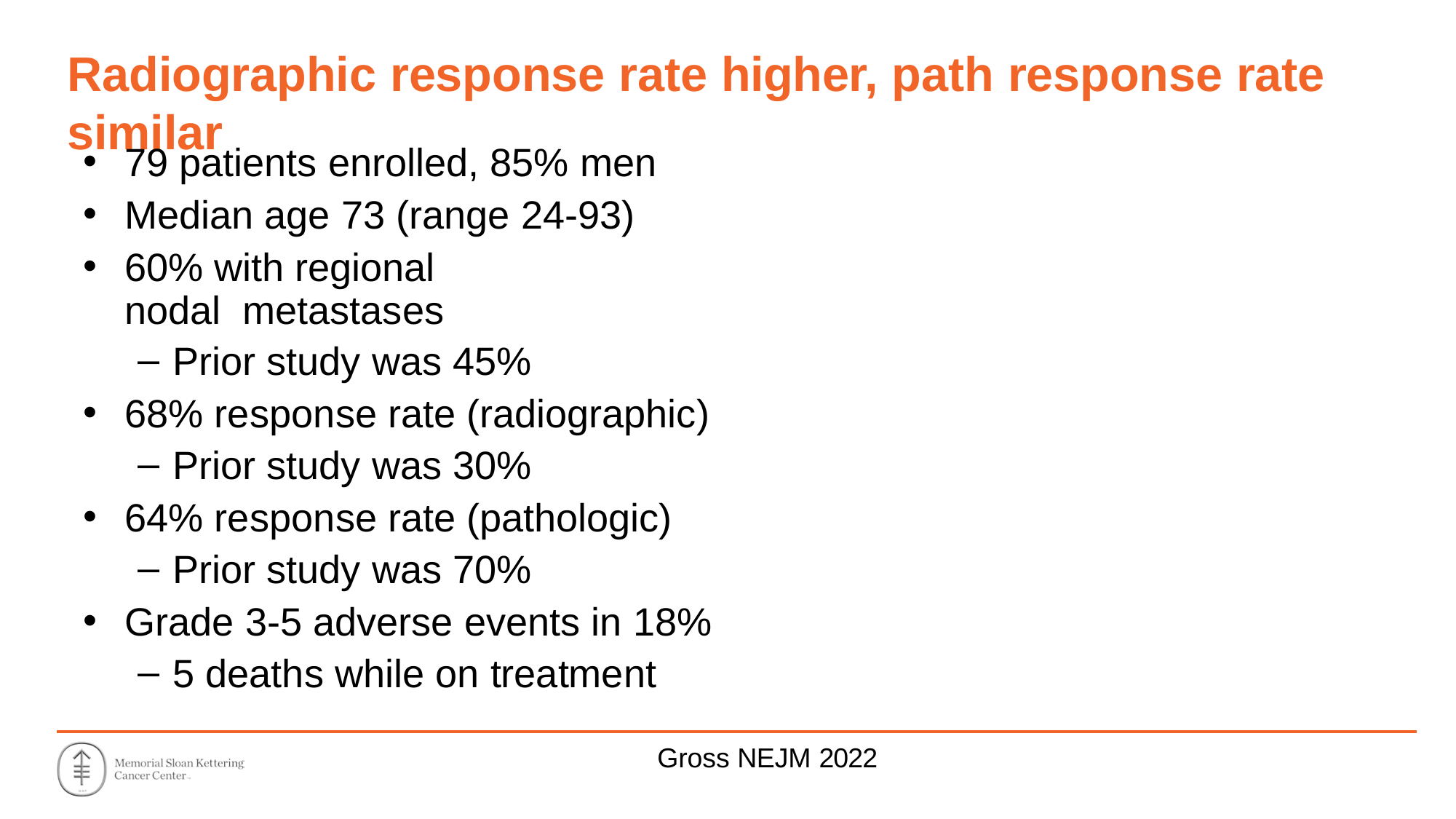

# Radiographic response rate higher, path response rate similar
79 patients enrolled, 85% men
Median age 73 (range 24-93)
60% with regional nodal  metastases
Prior study was 45%
68% response rate (radiographic)
Prior study was 30%
64% response rate (pathologic)
Prior study was 70%
Grade 3-5 adverse events in 18%
5 deaths while on treatment

Gross NEJM 2022